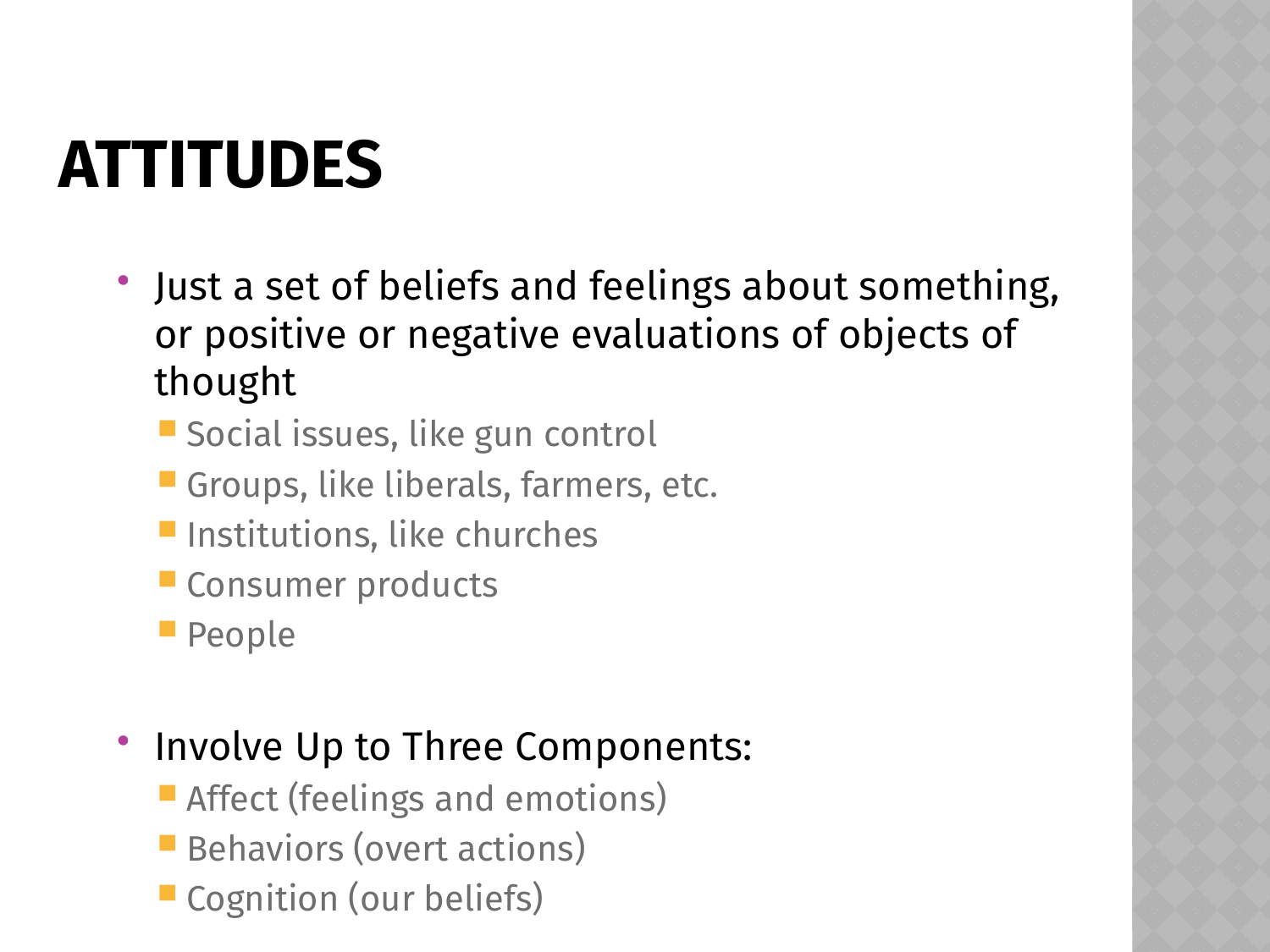

# Attitudes
Just a set of beliefs and feelings about something, or positive or negative evaluations of objects of thought
Social issues, like gun control
Groups, like liberals, farmers, etc.
Institutions, like churches
Consumer products
People

Involve Up to Three Components:
Affect (feelings and emotions)
Behaviors (overt actions)
Cognition (our beliefs)